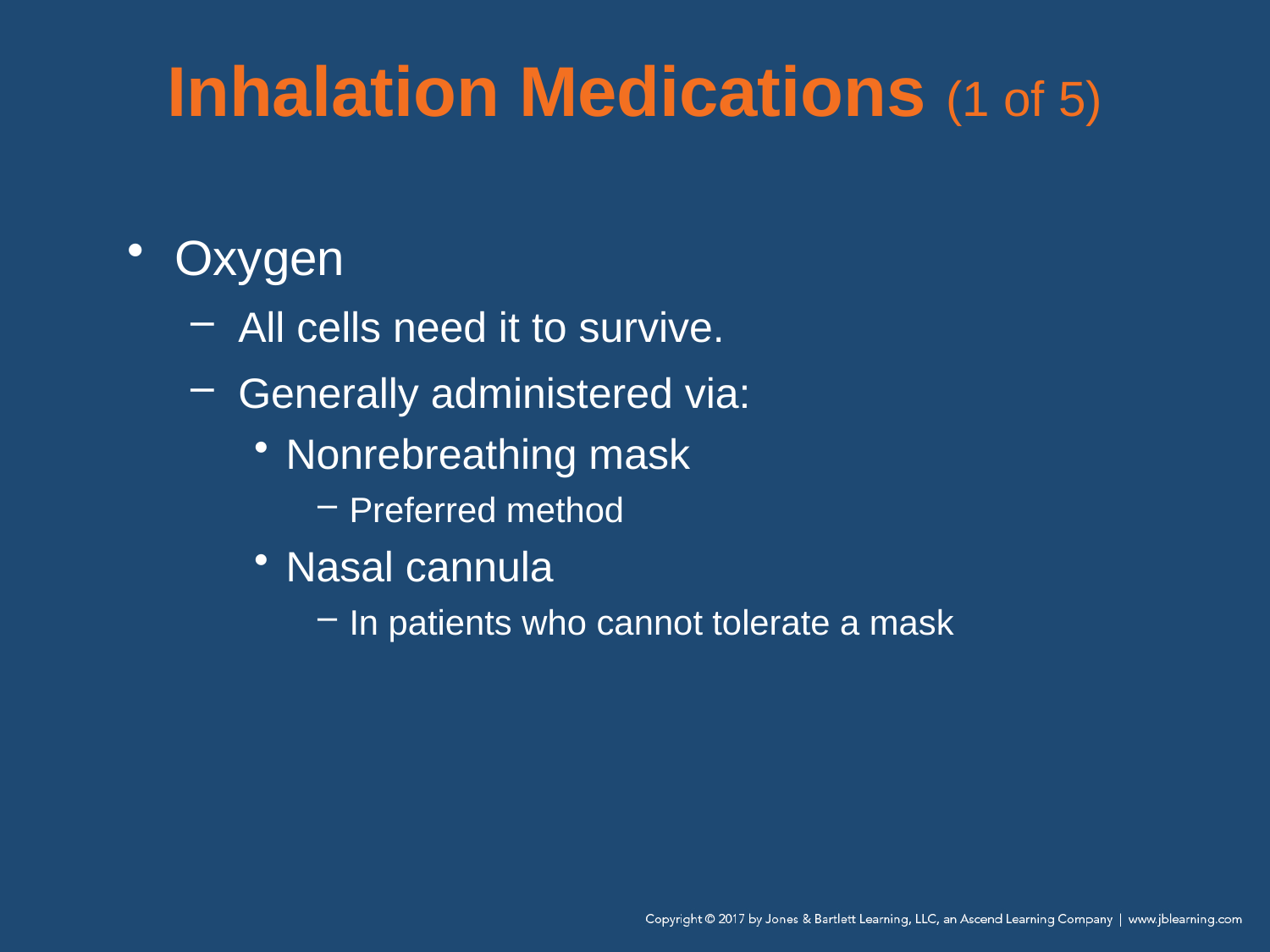

# Inhalation Medications (1 of 5)
Oxygen
All cells need it to survive.
Generally administered via:
Nonrebreathing mask
Preferred method
Nasal cannula
In patients who cannot tolerate a mask